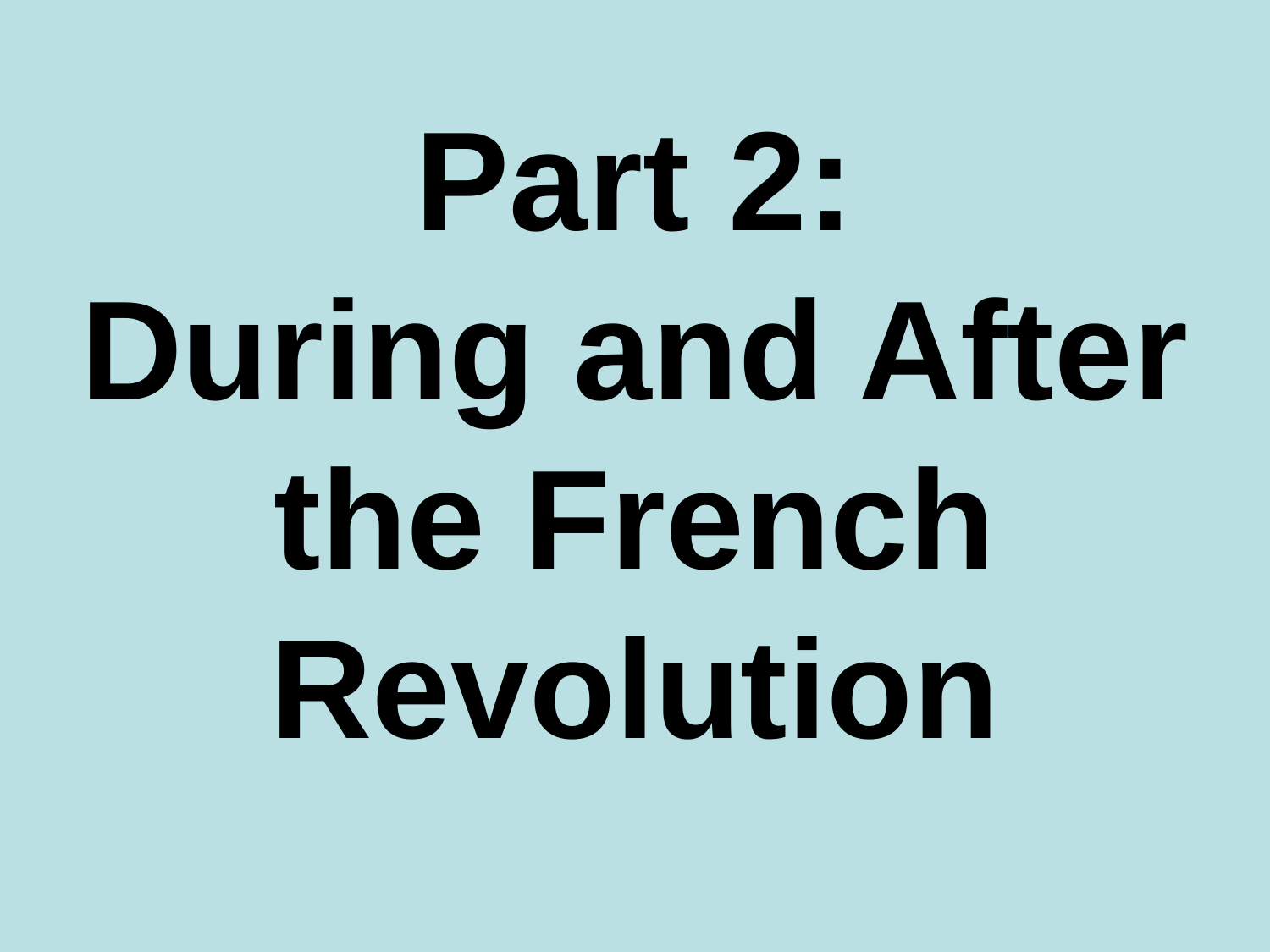

Part 2:
During and After the French Revolution